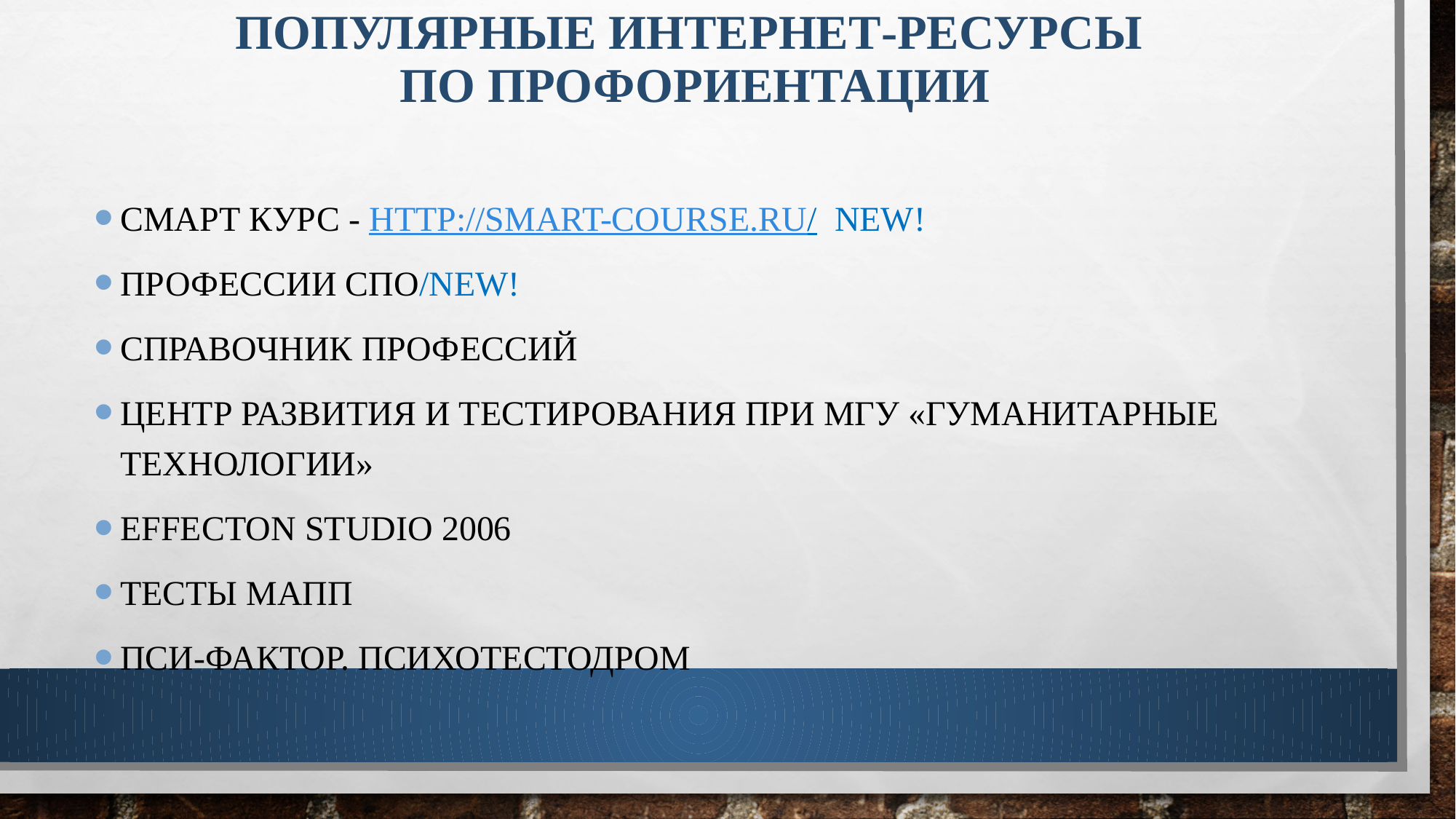

# Популярные Интернет-ресурсы по ПРОФОРИЕНТАЦИИ

Смарт Курс - http://smart-course.ru/  new!
Профессии СПО/new!
Справочник профессий
Центр развития и тестирования при МГУ «Гуманитарные технологии»
Effecton Studio 2006
Тесты МАПП
ПСИ-ФАКТОР. Психотестодром